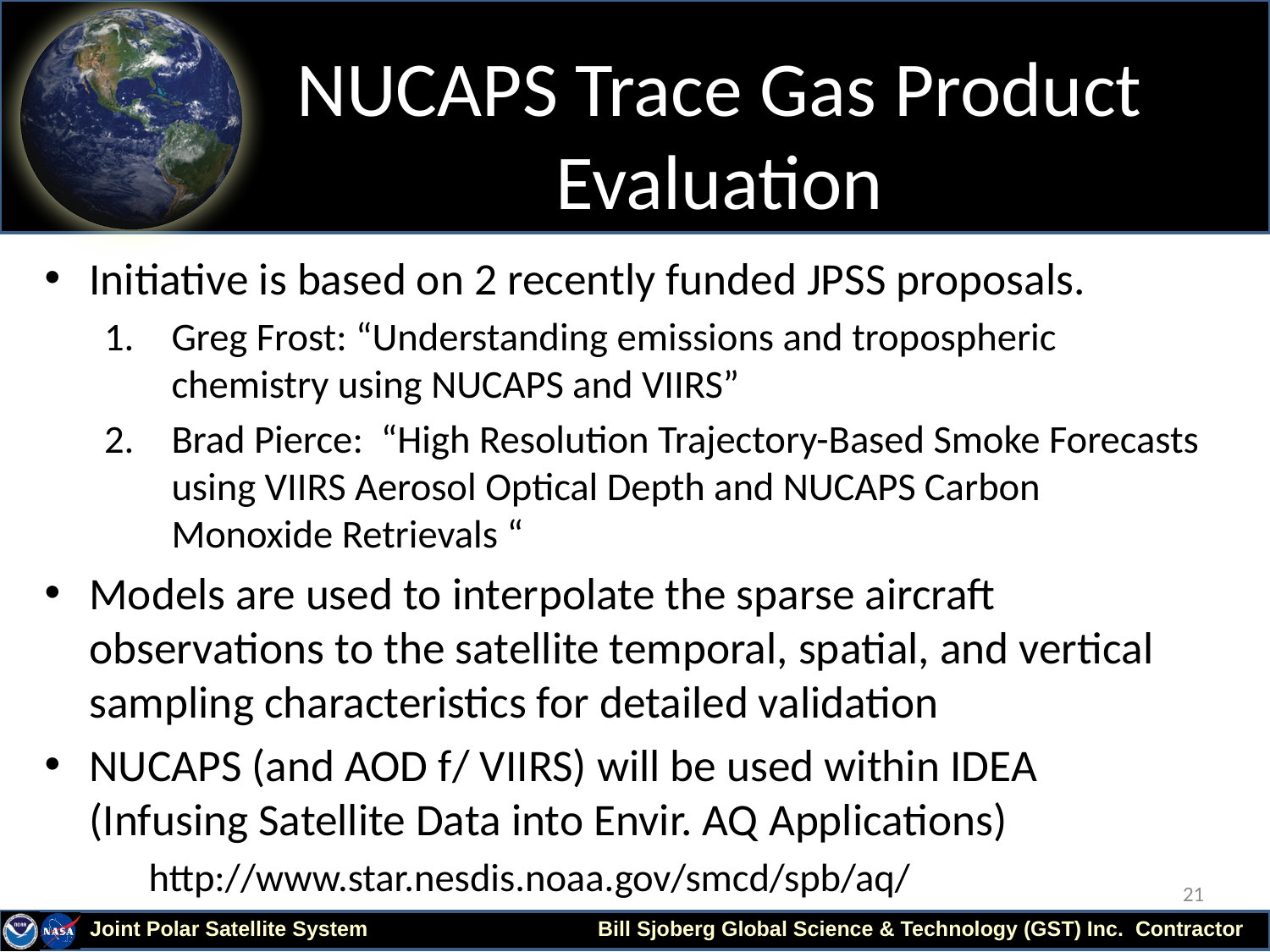

# NUCAPS Trace Gas Product Evaluation
Initiative is based on 2 recently funded JPSS proposals.
Greg Frost: “Understanding emissions and tropospheric chemistry using NUCAPS and VIIRS”
Brad Pierce:  “High Resolution Trajectory-Based Smoke Forecasts using VIIRS Aerosol Optical Depth and NUCAPS Carbon Monoxide Retrievals “
Models are used to interpolate the sparse aircraft observations to the satellite temporal, spatial, and vertical sampling characteristics for detailed validation
NUCAPS (and AOD f/ VIIRS) will be used within IDEA (Infusing Satellite Data into Envir. AQ Applications)
     http://www.star.nesdis.noaa.gov/smcd/spb/aq/
21